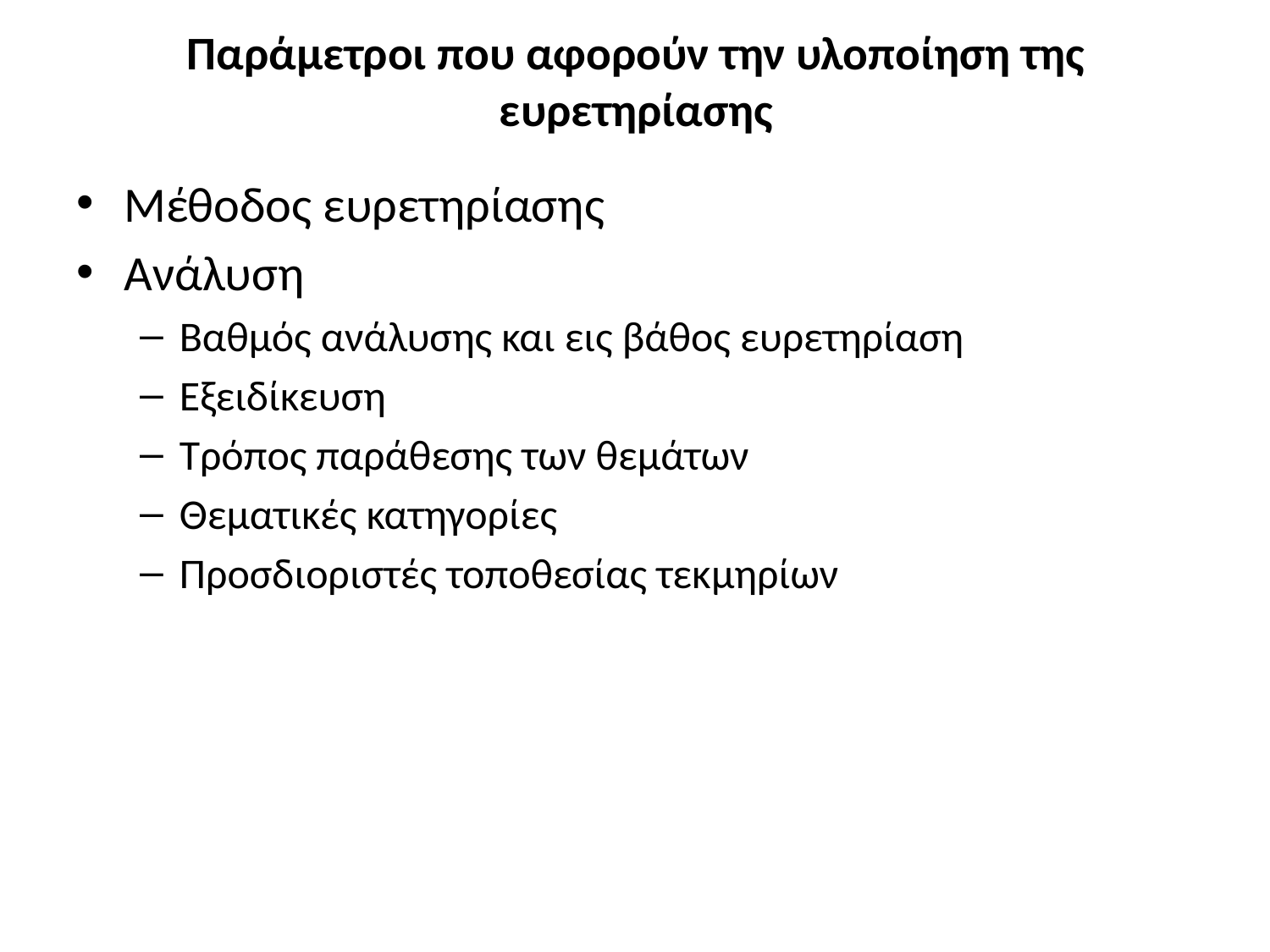

# Παράμετροι που αφορούν την υλοποίηση της ευρετηρίασης
Μέθοδος ευρετηρίασης
Ανάλυση
Βαθμός ανάλυσης και εις βάθος ευρετηρίαση
Εξειδίκευση
Τρόπος παράθεσης των θεμάτων
Θεματικές κατηγορίες
Προσδιοριστές τοποθεσίας τεκμηρίων